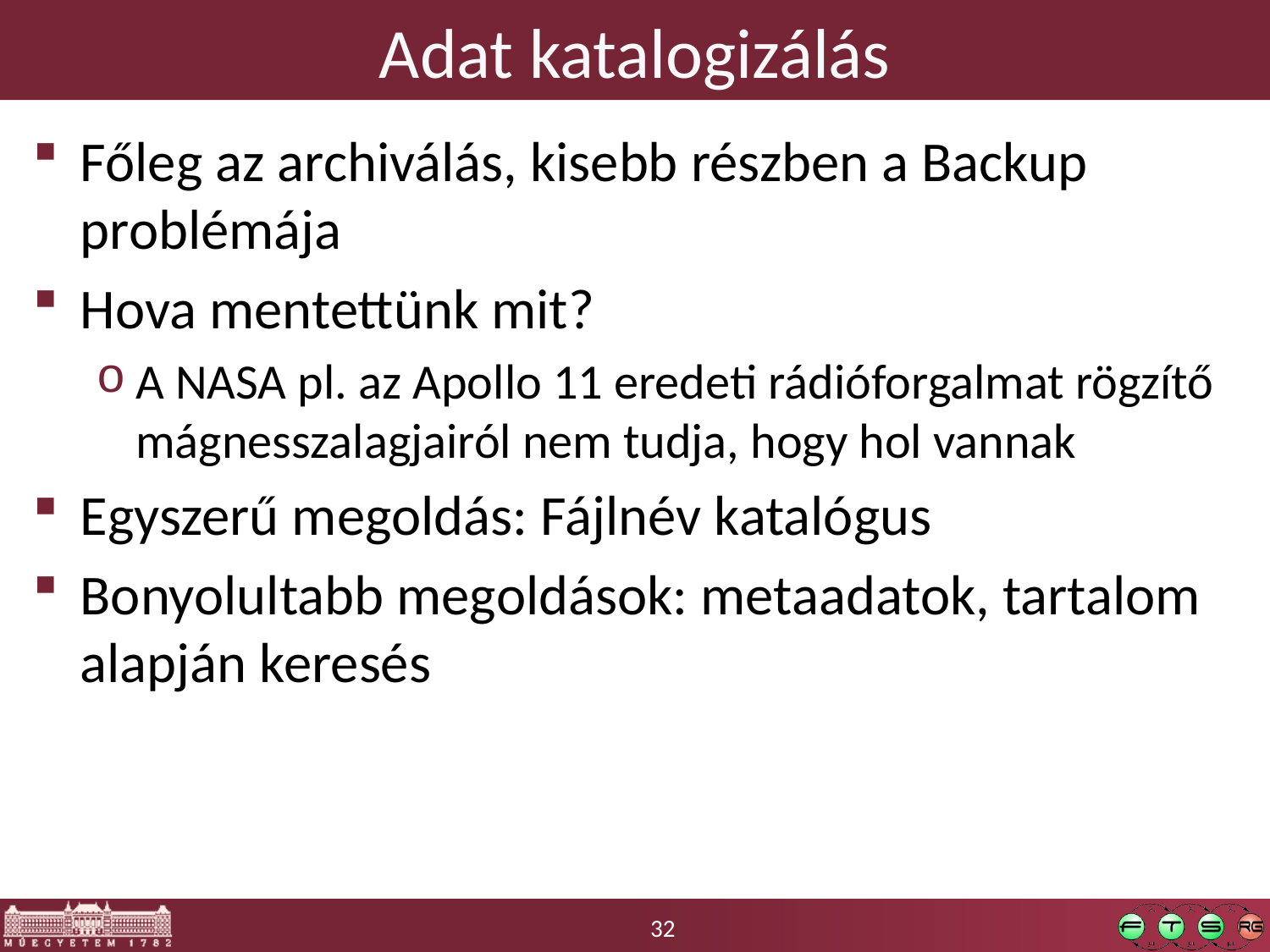

# Adat katalogizálás
Főleg az archiválás, kisebb részben a Backup problémája
Hova mentettünk mit?
A NASA pl. az Apollo 11 eredeti rádióforgalmat rögzítő mágnesszalagjairól nem tudja, hogy hol vannak
Egyszerű megoldás: Fájlnév katalógus
Bonyolultabb megoldások: metaadatok, tartalom alapján keresés